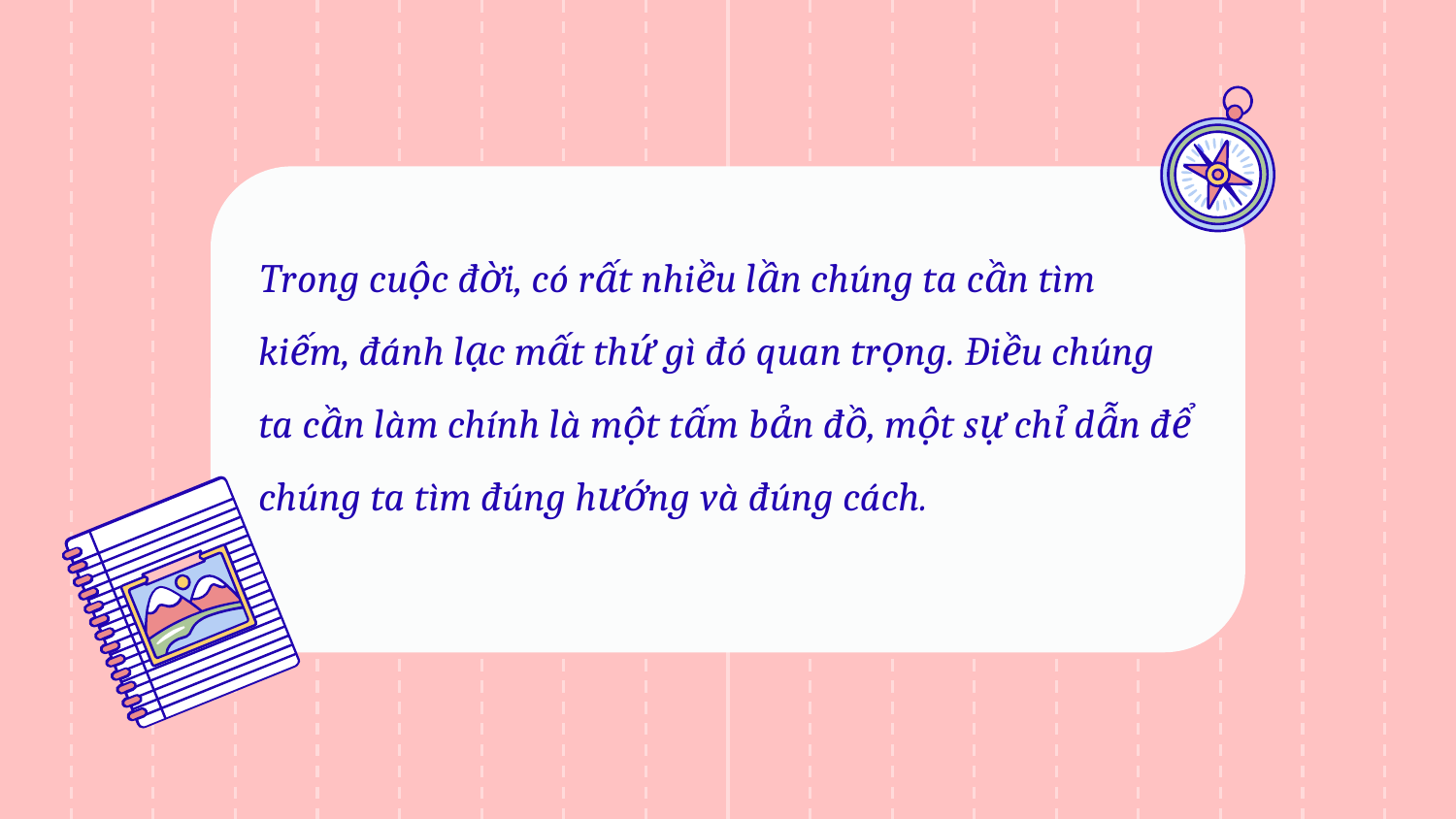

Trong cuộc đời, có rất nhiều lần chúng ta cần tìm kiếm, đánh lạc mất thứ gì đó quan trọng. Điều chúng ta cần làm chính là một tấm bản đồ, một sự chỉ dẫn để chúng ta tìm đúng hướng và đúng cách.